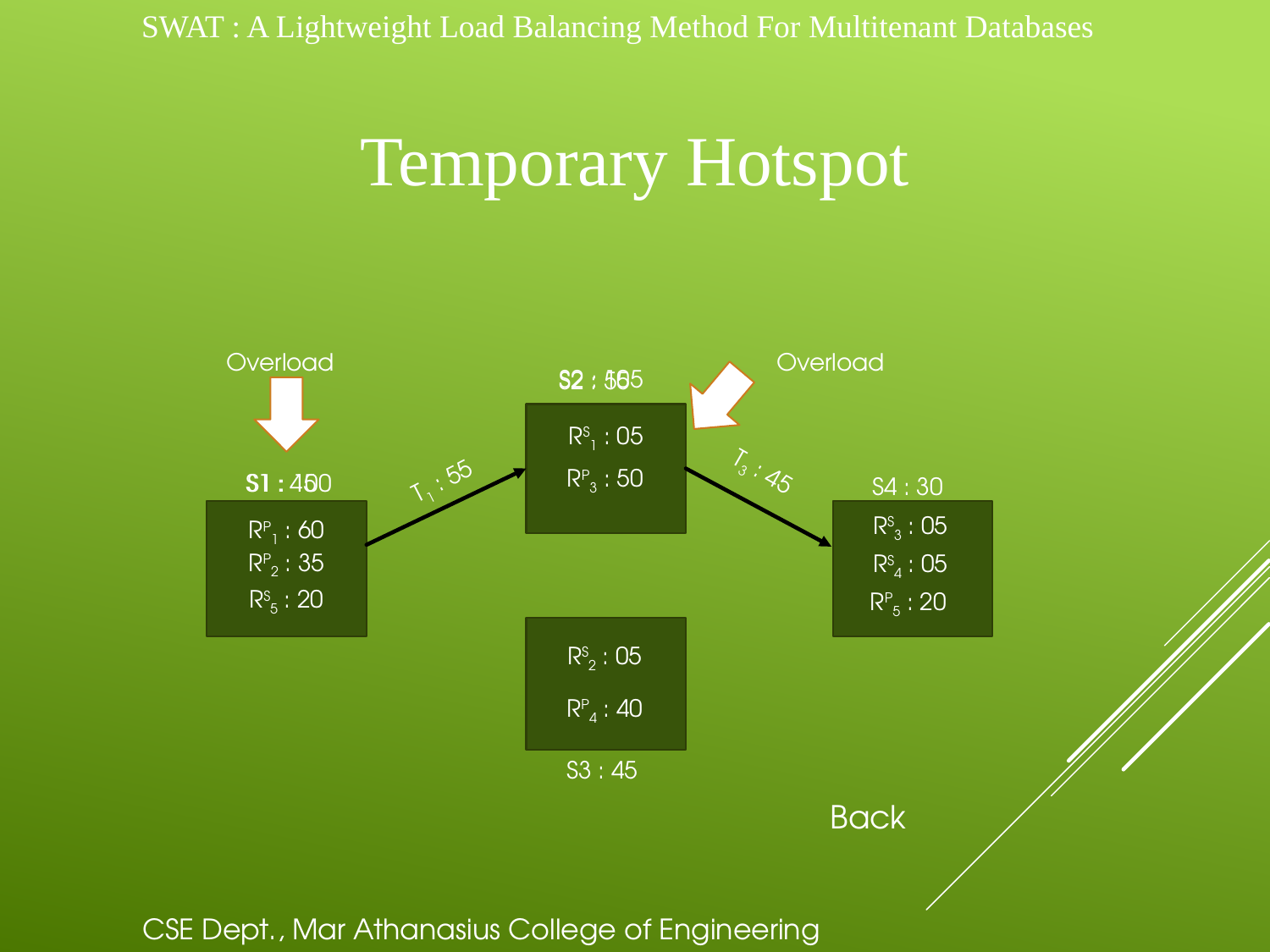

SWAT : A Lightweight Load Balancing Method For Multitenant Databases
# Temporary Hotspot
Overload
Overload
S2 : 105
S2 : 55

RS1 : 05
T3 : 45
RP3 : 50
T1 : 55
S1 : 45
S1 : 100
S4 : 30

RS3 : 05
RP1 : 60
RP2 : 35
RS4 : 05
RS5 : 20
RP5 : 20

RS2 : 05
RP4 : 40
S3 : 45
Back
CSE Dept., Mar Athanasius College of Engineering